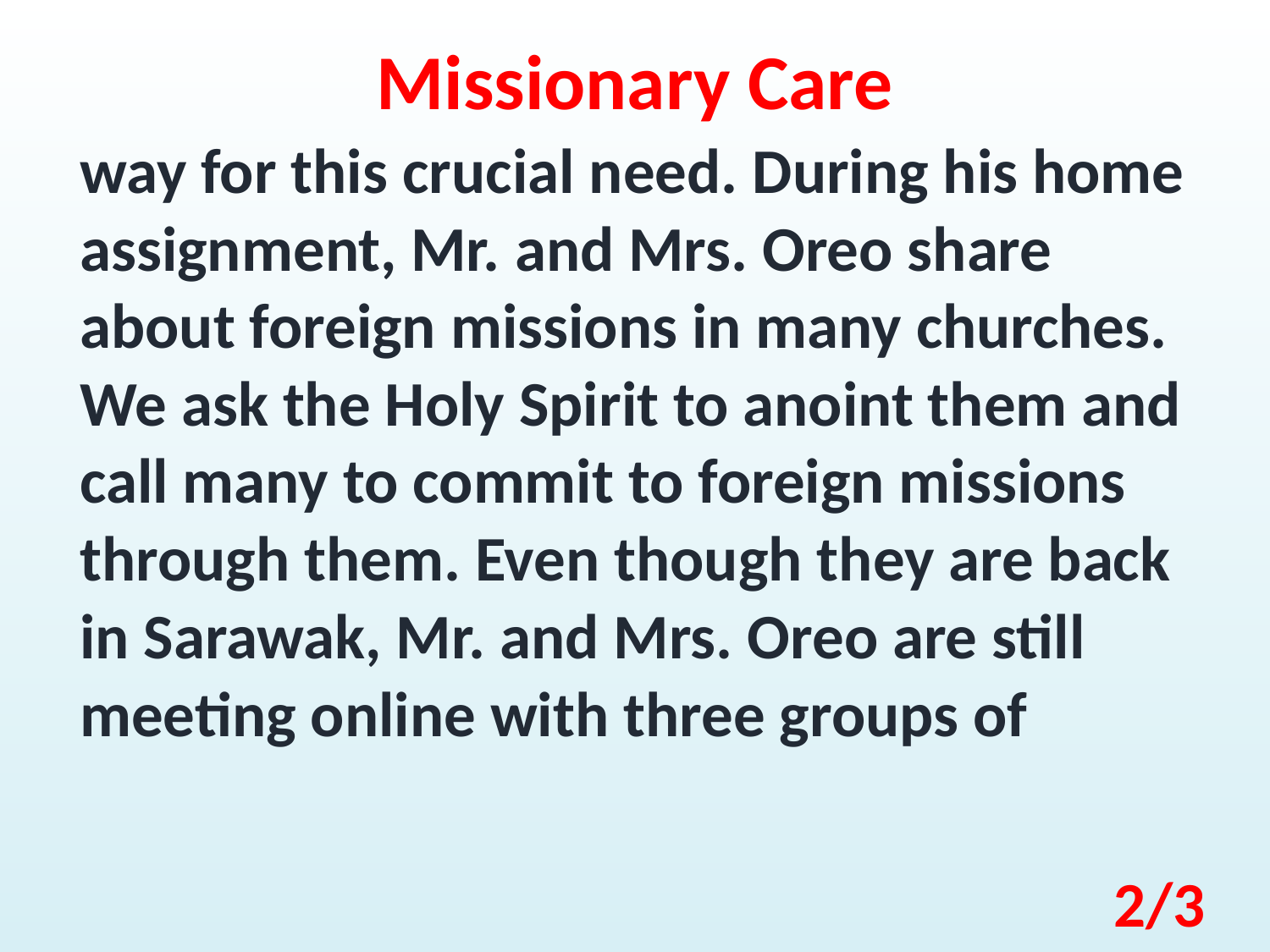

Missionary Care
way for this crucial need. During his home assignment, Mr. and Mrs. Oreo share about foreign missions in many churches. We ask the Holy Spirit to anoint them and call many to commit to foreign missions through them. Even though they are back in Sarawak, Mr. and Mrs. Oreo are still meeting online with three groups of
2/3